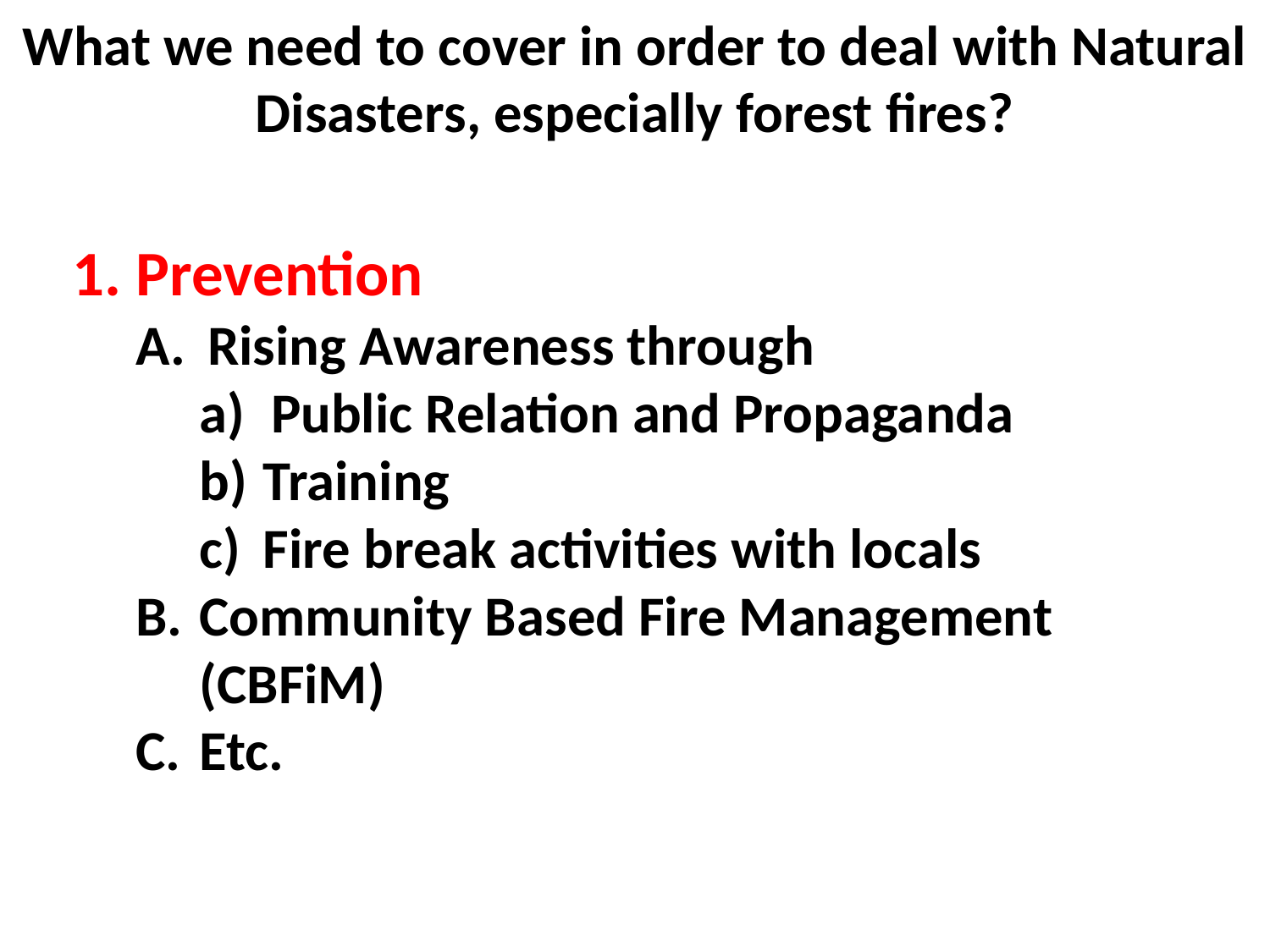

What we need to cover in order to deal with Natural Disasters, especially forest fires?
Prevention
Rising Awareness through
Public Relation and Propaganda
Training
Fire break activities with locals
Community Based Fire Management (CBFiM)
Etc.